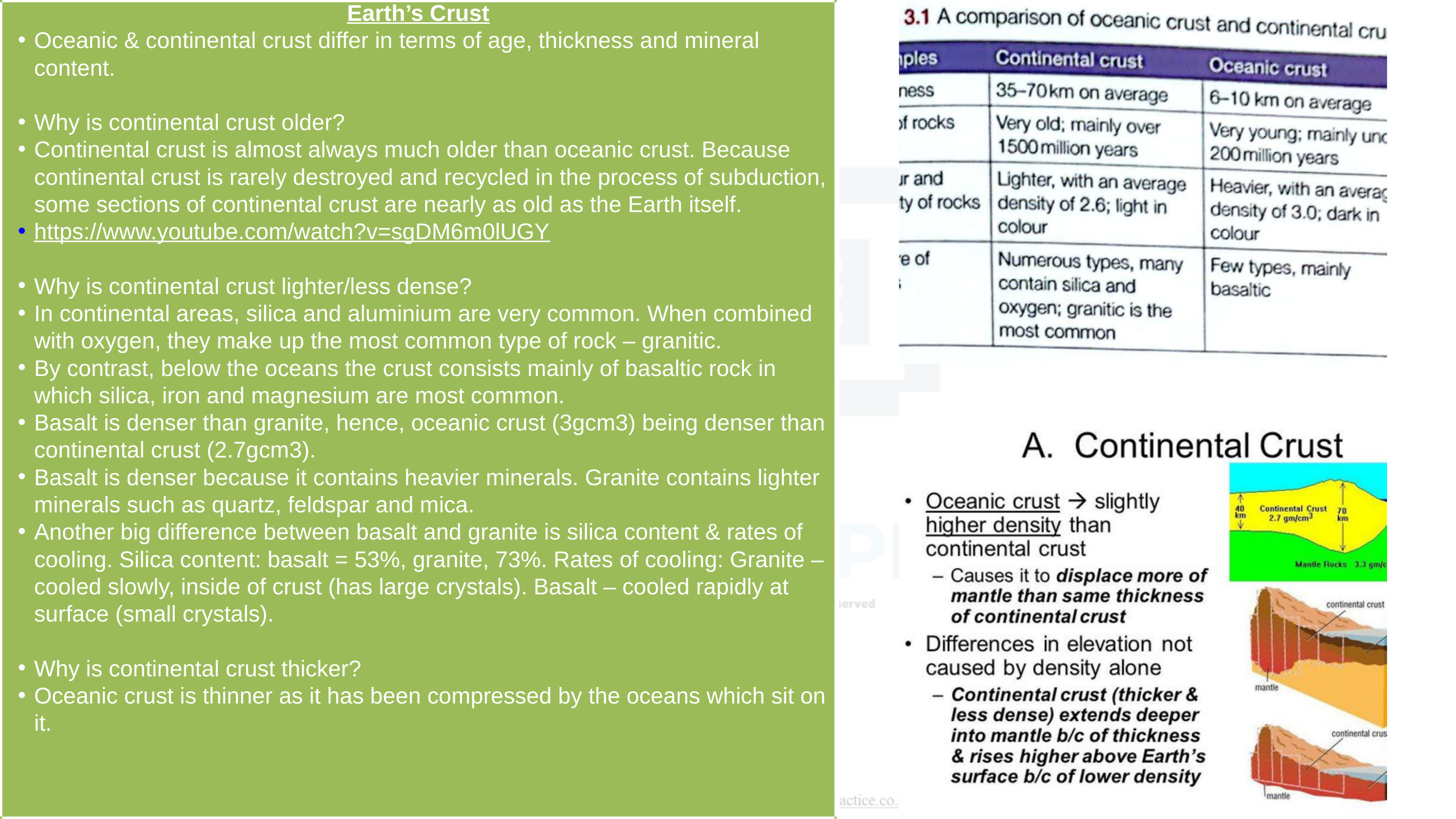

Earth’s Crust
Oceanic & continental crust differ in terms of age, thickness and mineral content.

Why is continental crust older?
Continental crust is almost always much older than oceanic crust. Because continental crust is rarely destroyed and recycled in the process of subduction, some sections of continental crust are nearly as old as the Earth itself.
https://www.youtube.com/watch?v=sgDM6m0lUGY

Why is continental crust lighter/less dense?
In continental areas, silica and aluminium are very common. When combined with oxygen, they make up the most common type of rock – granitic.
By contrast, below the oceans the crust consists mainly of basaltic rock in which silica, iron and magnesium are most common.
Basalt is denser than granite, hence, oceanic crust (3gcm3) being denser than continental crust (2.7gcm3).
Basalt is denser because it contains heavier minerals. Granite contains lighter minerals such as quartz, feldspar and mica.
Another big difference between basalt and granite is silica content & rates of cooling. Silica content: basalt = 53%, granite, 73%. Rates of cooling: Granite – cooled slowly, inside of crust (has large crystals). Basalt – cooled rapidly at surface (small crystals).

Why is continental crust thicker?
Oceanic crust is thinner as it has been compressed by the oceans which sit on it.